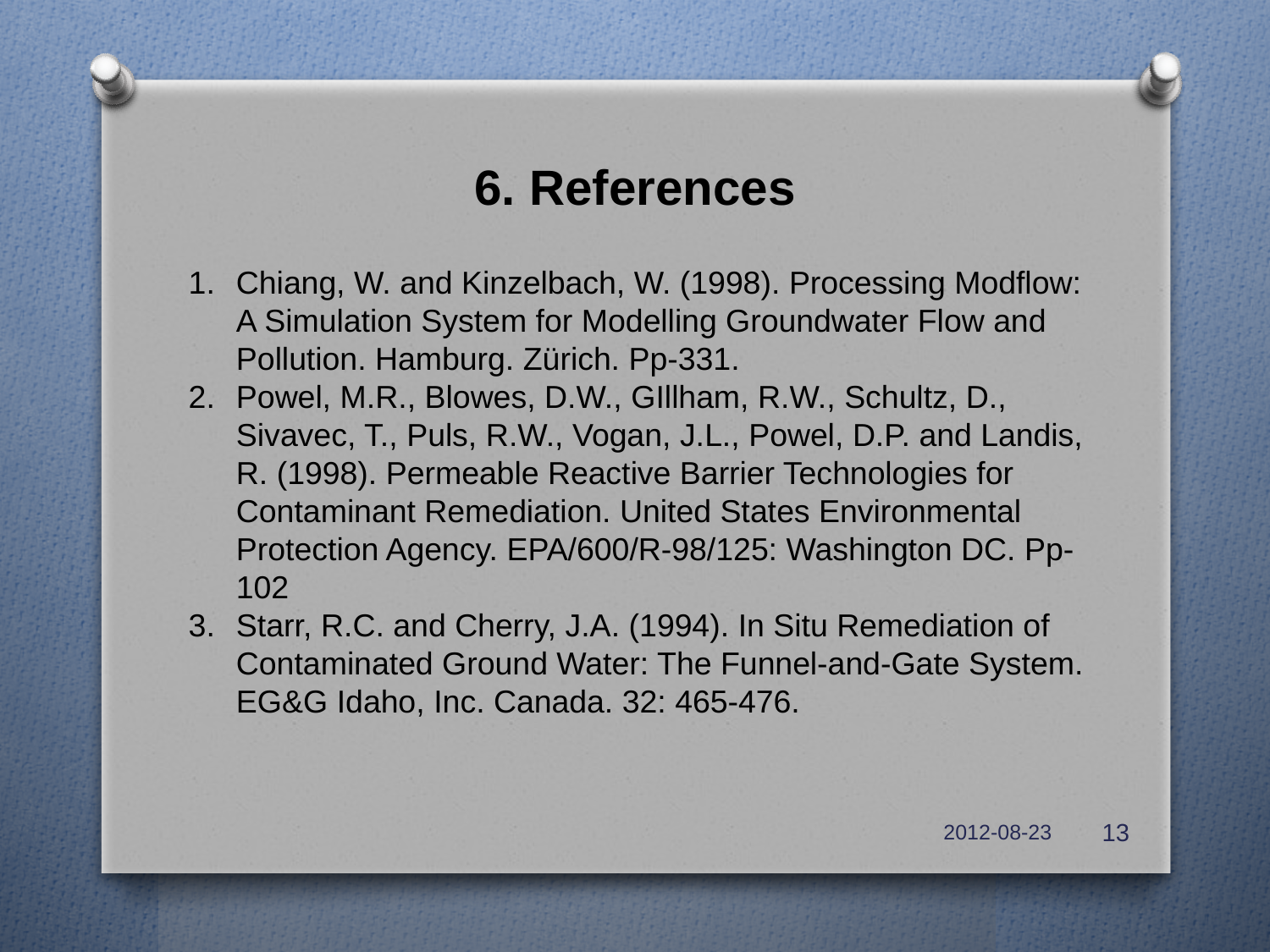

6. References
Chiang, W. and Kinzelbach, W. (1998). Processing Modflow: A Simulation System for Modelling Groundwater Flow and Pollution. Hamburg. Zürich. Pp-331.
Powel, M.R., Blowes, D.W., GIllham, R.W., Schultz, D., Sivavec, T., Puls, R.W., Vogan, J.L., Powel, D.P. and Landis, R. (1998). Permeable Reactive Barrier Technologies for Contaminant Remediation. United States Environmental Protection Agency. EPA/600/R-98/125: Washington DC. Pp-102
Starr, R.C. and Cherry, J.A. (1994). In Situ Remediation of Contaminated Ground Water: The Funnel-and-Gate System. EG&G Idaho, Inc. Canada. 32: 465-476.
2012-08-23
13